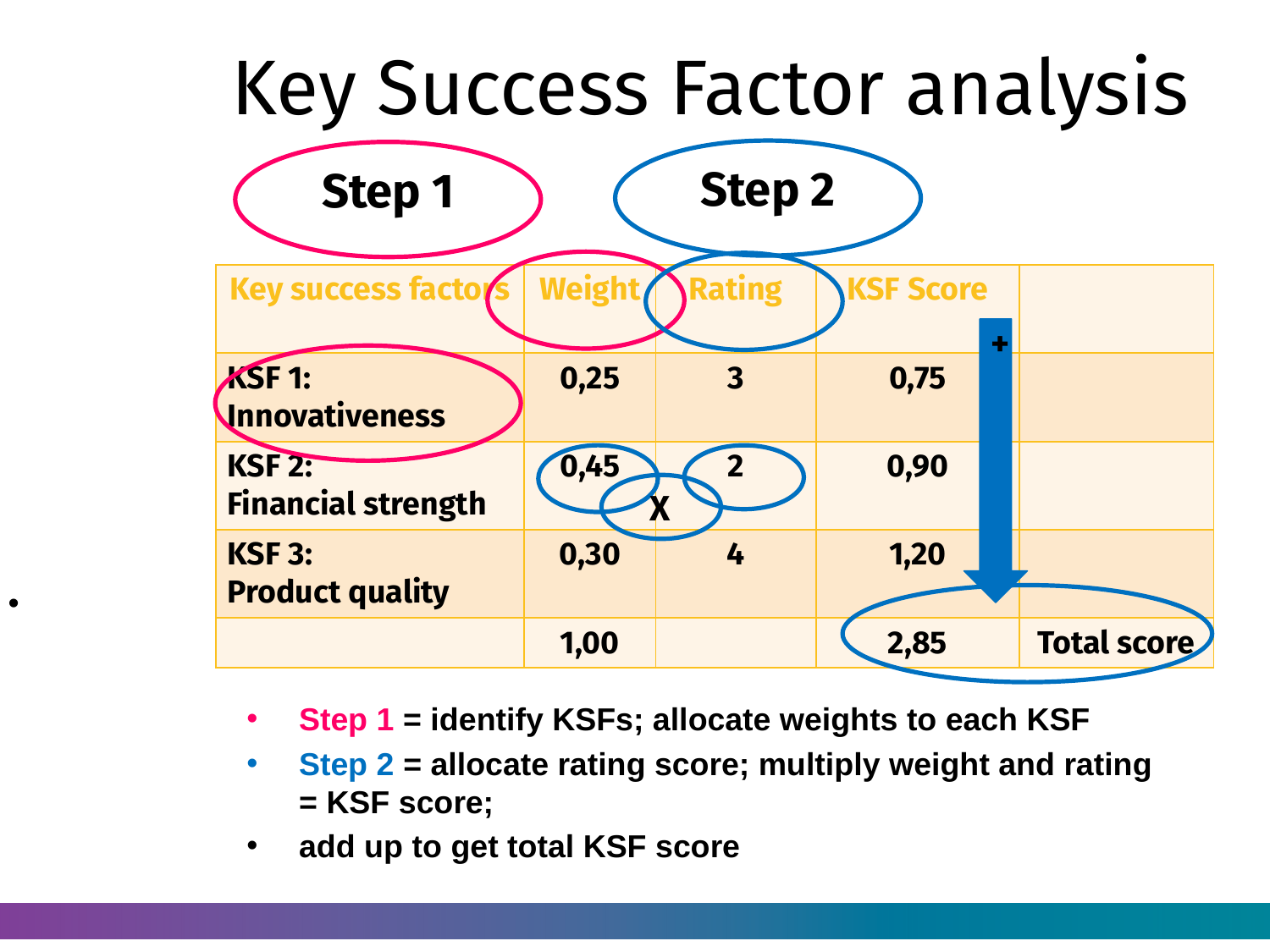

#
Key Success Factor analysis
Step 2
Step 1

X

| Key success factors | Weight | Rating | KSF Score |  |
| --- | --- | --- | --- | --- |
| KSF 1: Innovativeness | 0,25 | 3 | 0,75 |  |
| KSF 2: Financial strength | 0,45 | 2 | 0,90 |  |
| KSF 3: Product quality | 0,30 | 4 | 1,20 |  |
|  | 1,00 |  | 2,85 | Total score |
+
Step 1 = identify KSFs; allocate weights to each KSF
Step 2 = allocate rating score; multiply weight and rating  = KSF score;
add up to get total KSF score